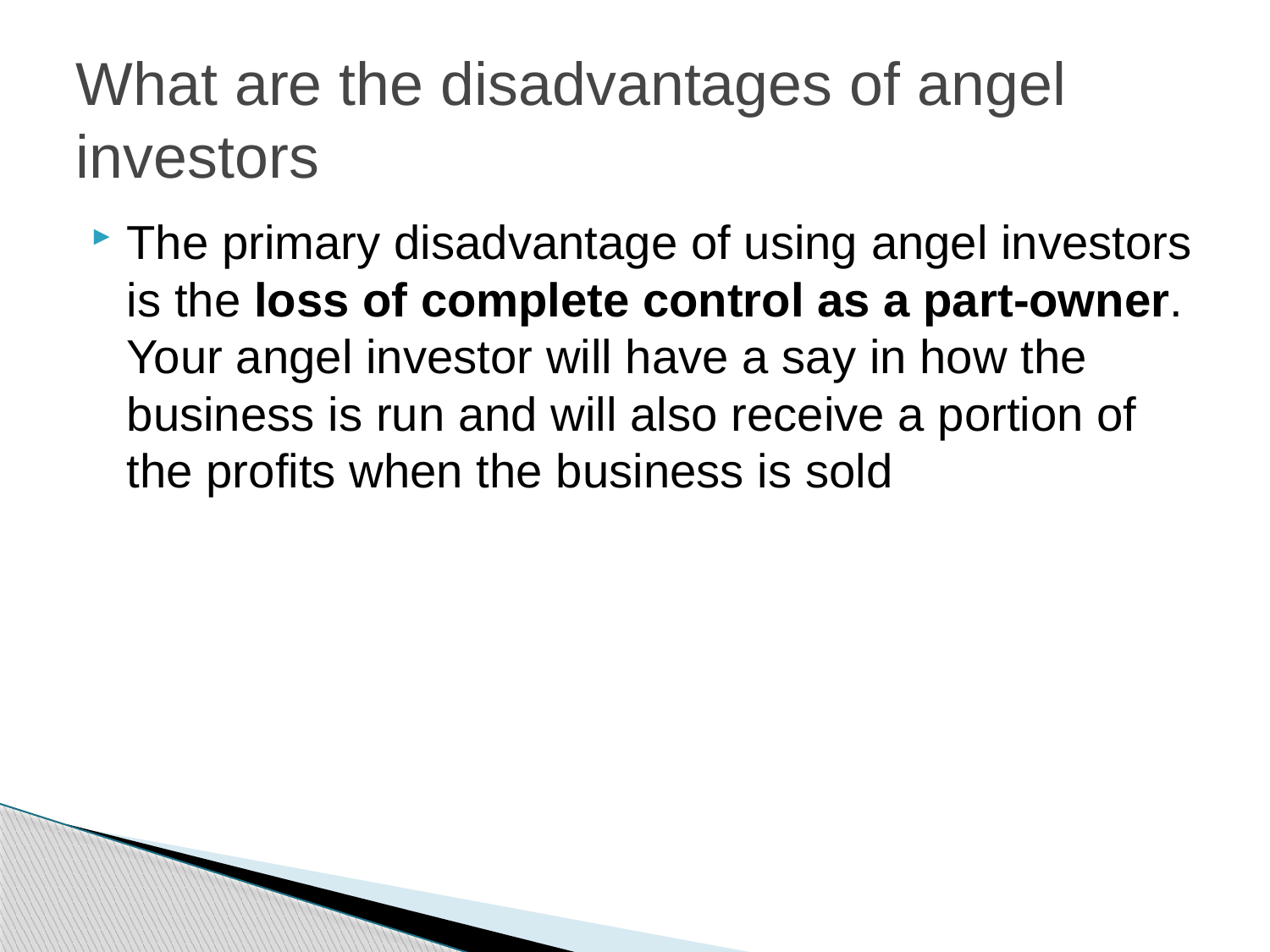

# What are the disadvantages of angel investors
The primary disadvantage of using angel investors is the loss of complete control as a part-owner. Your angel investor will have a say in how the business is run and will also receive a portion of the profits when the business is sold